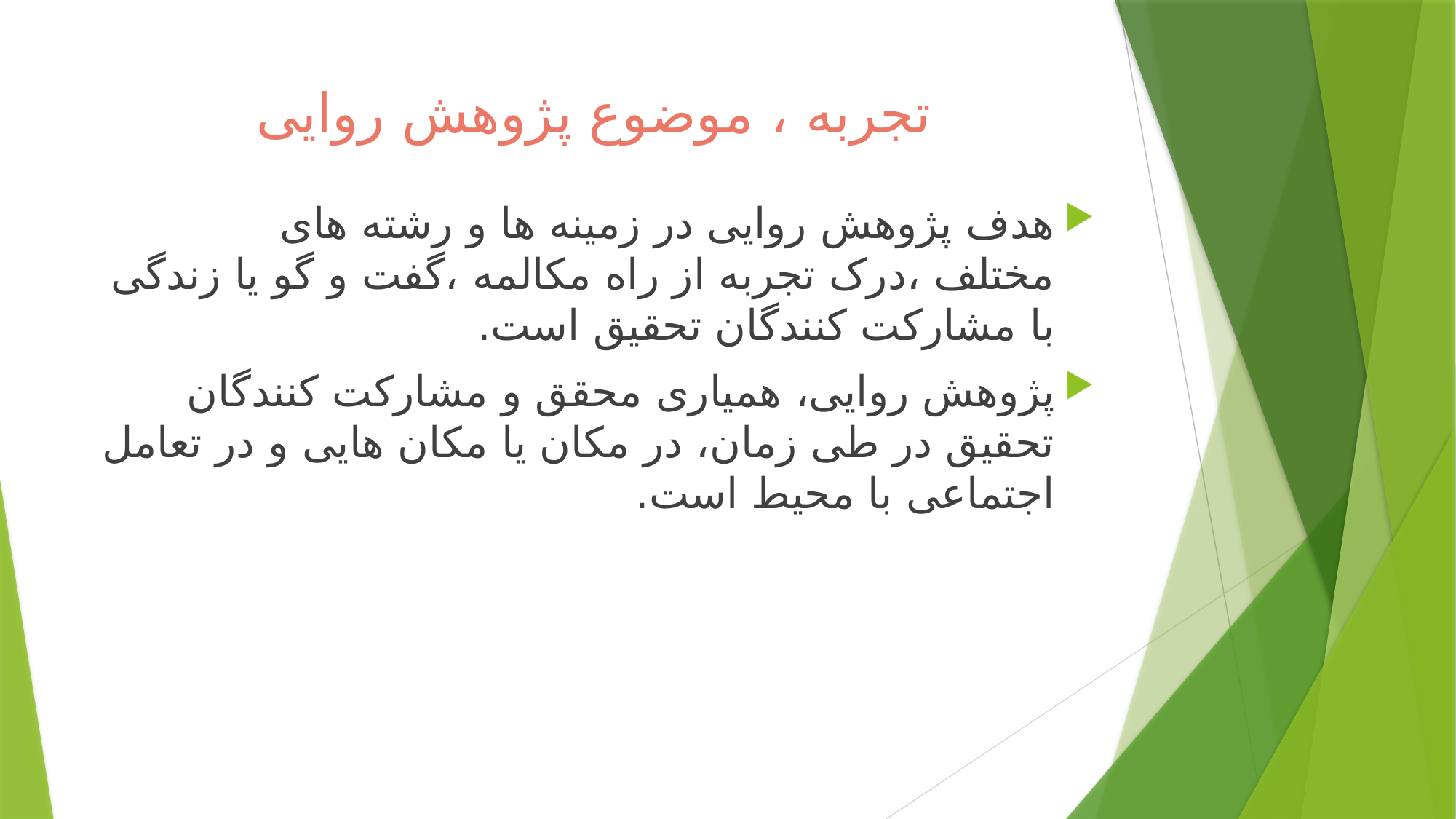

# تجربه ، موضوع پژوهش روایی
هدف پژوهش روایی در زمینه ها و رشته های مختلف ،درک تجربه از راه مکالمه ،گفت و گو یا زندگی با مشارکت کنندگان تحقیق است.
پژوهش روایی، همیاری محقق و مشارکت کنندگان تحقیق در طی زمان، در مکان یا مکان هایی و در تعامل اجتماعی با محیط است.